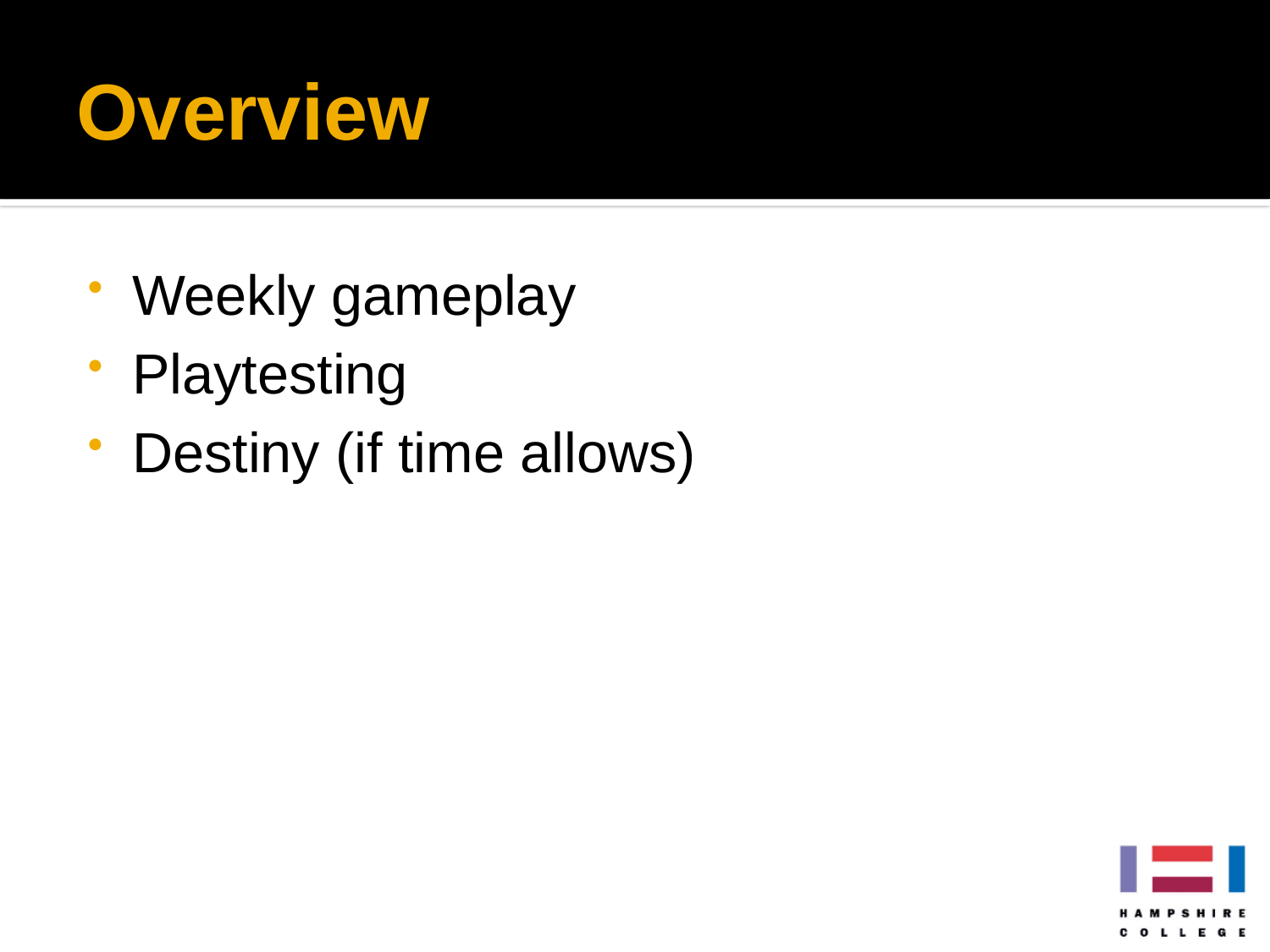

# Overview
Weekly gameplay
Playtesting
Destiny (if time allows)